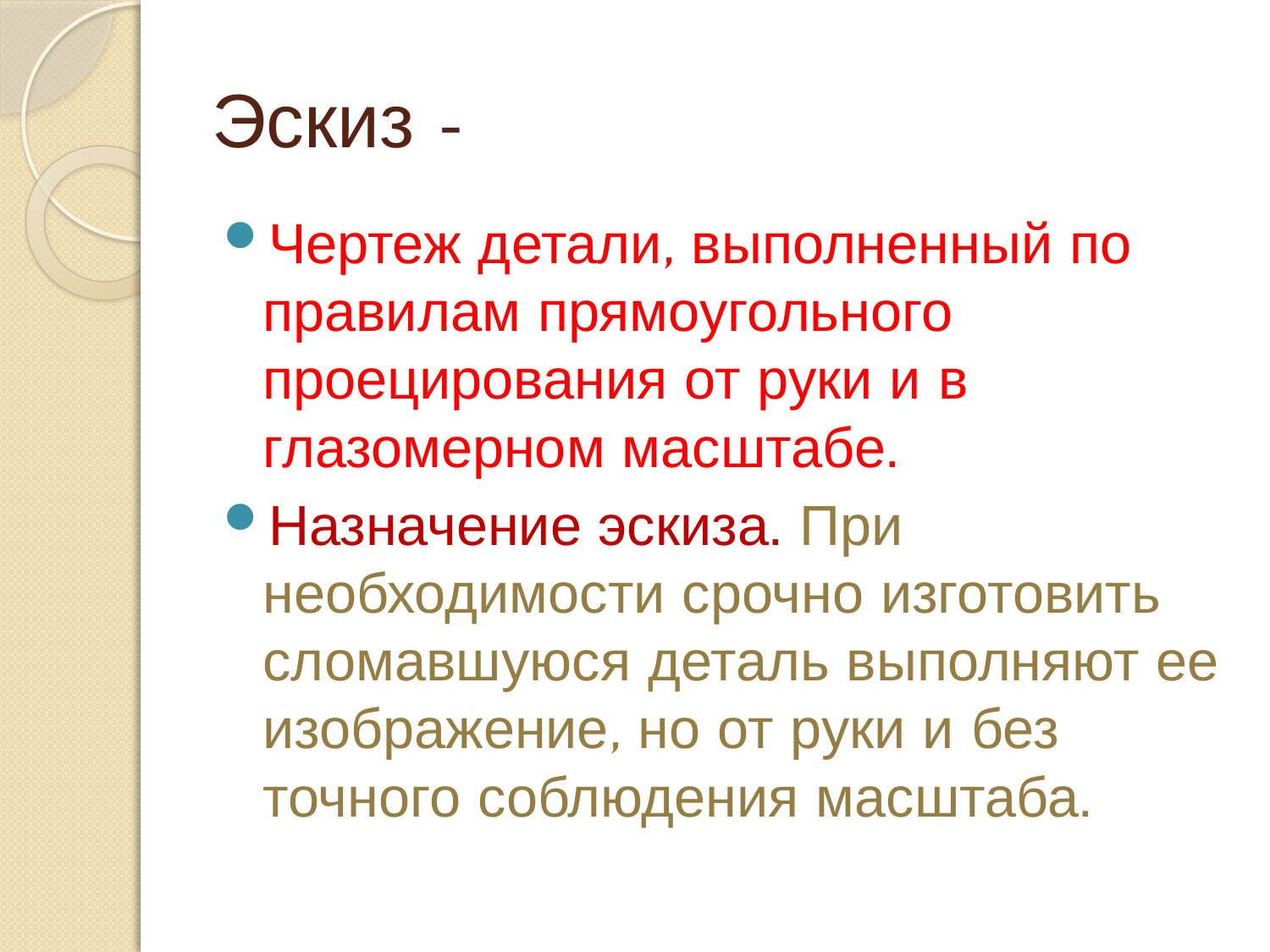

# Эскиз -
Чертеж детали, выполненный по правилам прямоугольного проецирования от руки и в глазомерном масштабе.
Назначение эскиза. При необходимости срочно изготовить сломавшуюся деталь выполняют ее изображение, но от руки и без точного соблюдения масштаба.